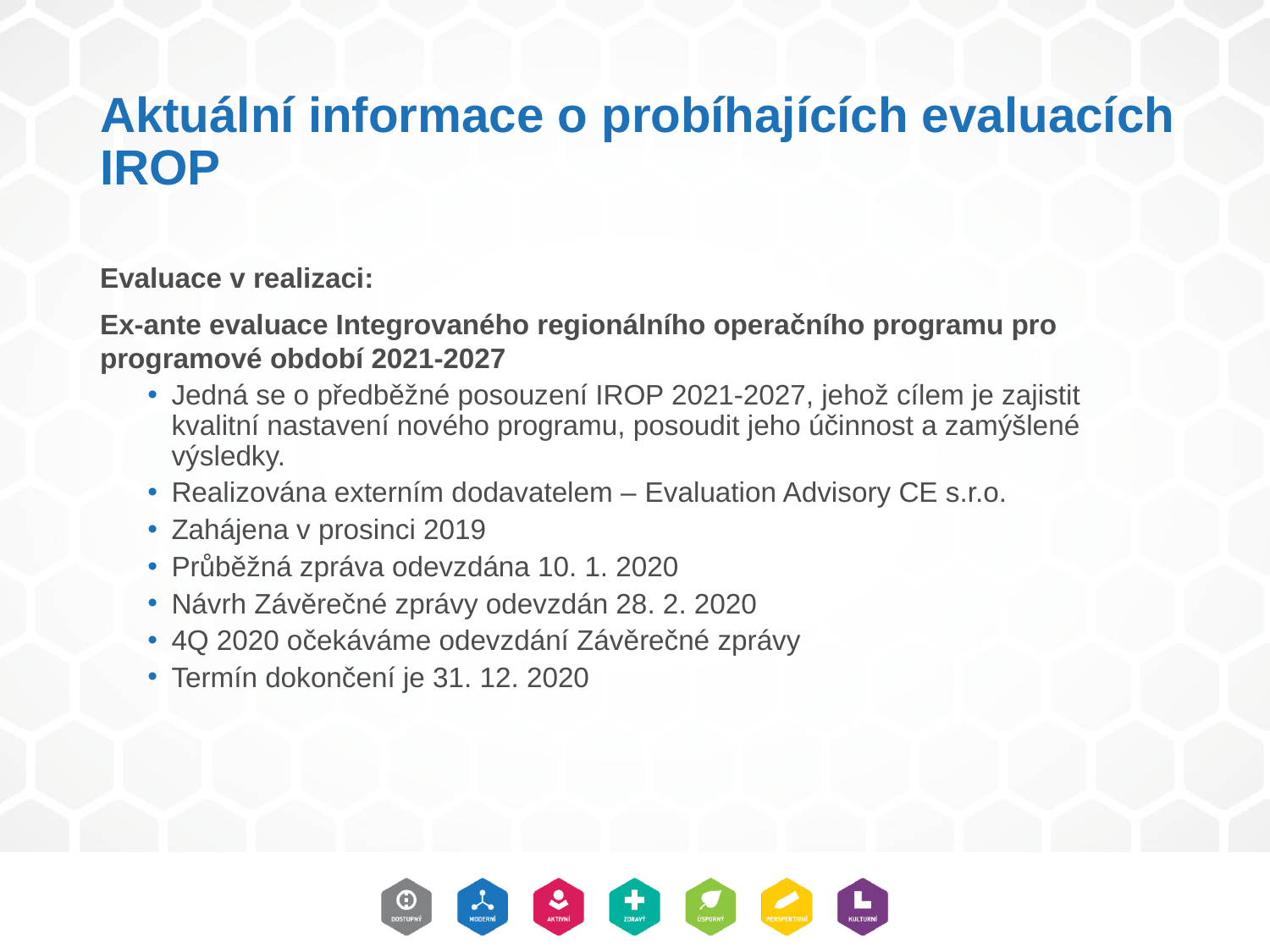

# Aktuální informace o probíhajících evaluacích IROP
Evaluace v realizaci:
Ex-ante evaluace Integrovaného regionálního operačního programu pro programové období 2021-2027
Jedná se o předběžné posouzení IROP 2021-2027, jehož cílem je zajistit kvalitní nastavení nového programu, posoudit jeho účinnost a zamýšlené výsledky.
Realizována externím dodavatelem – Evaluation Advisory CE s.r.o.
Zahájena v prosinci 2019
Průběžná zpráva odevzdána 10. 1. 2020
Návrh Závěrečné zprávy odevzdán 28. 2. 2020
4Q 2020 očekáváme odevzdání Závěrečné zprávy
Termín dokončení je 31. 12. 2020